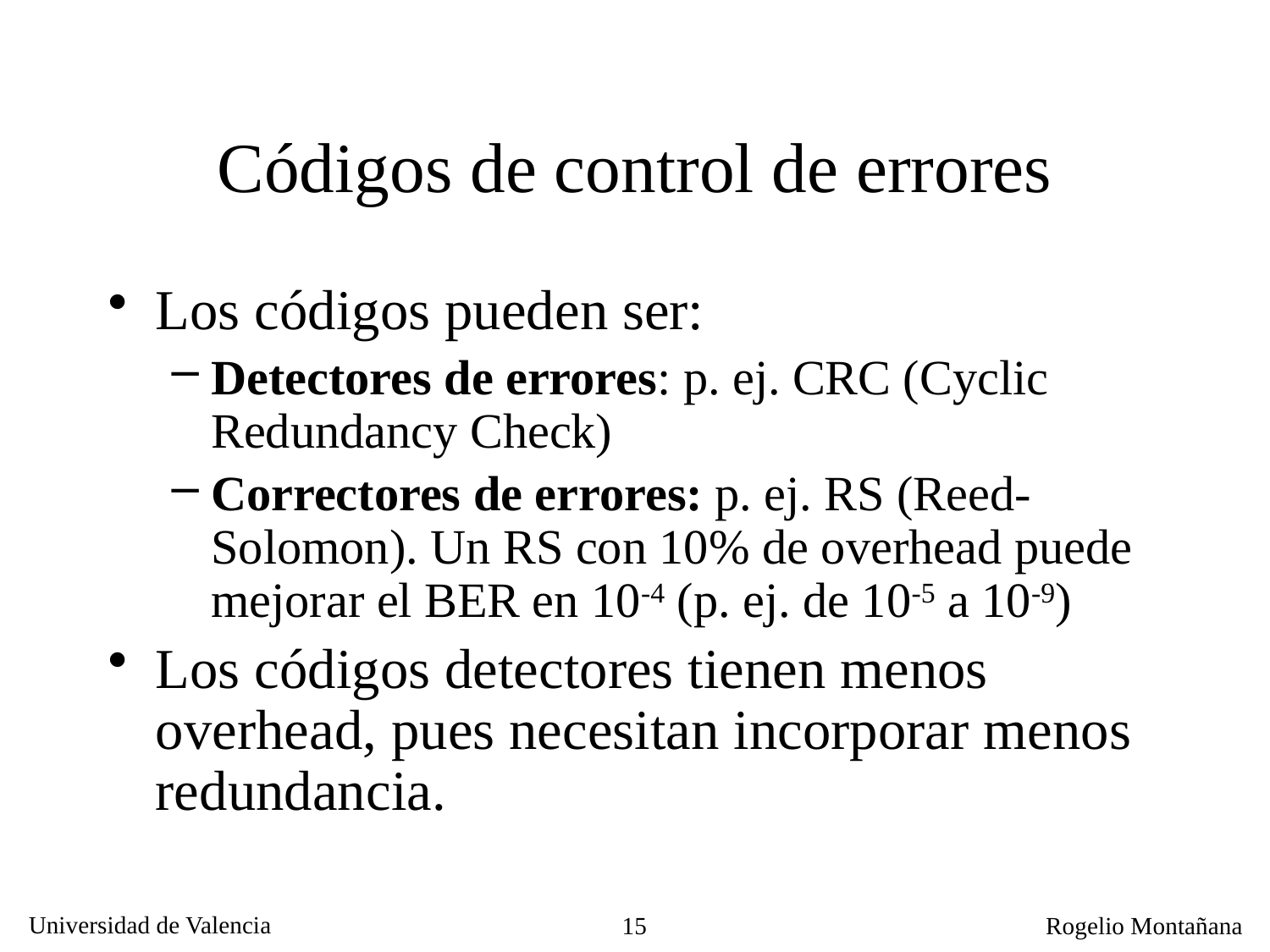

# Códigos de control de errores
Los códigos pueden ser:
Detectores de errores: p. ej. CRC (Cyclic Redundancy Check)
Correctores de errores: p. ej. RS (Reed-Solomon). Un RS con 10% de overhead puede mejorar el BER en 10-4 (p. ej. de 10-5 a 10-9)
Los códigos detectores tienen menos overhead, pues necesitan incorporar menos redundancia.